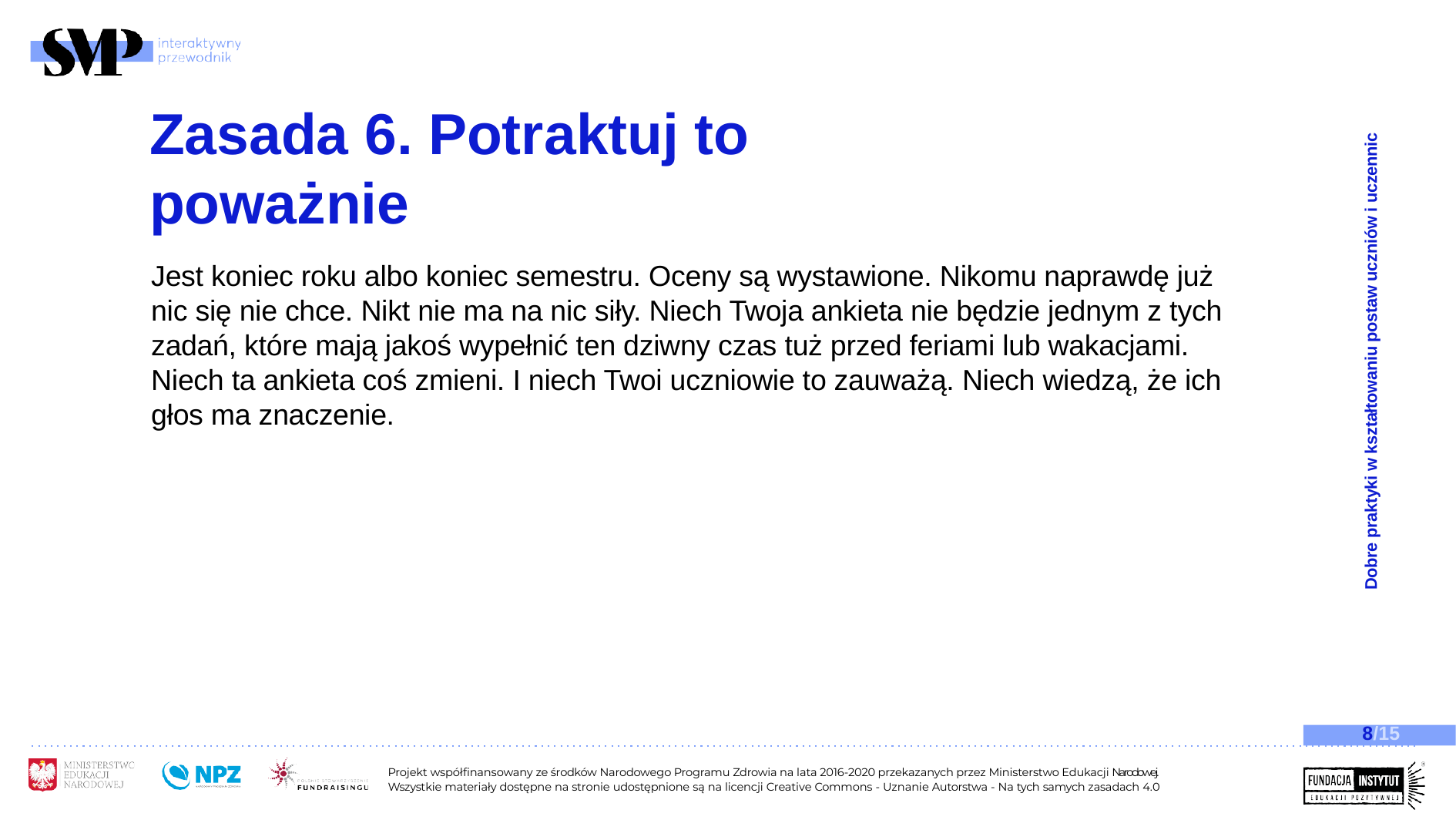

Dobre praktyki w kształtowaniu postaw uczniów i uczennic
# Zasada 6. Potraktuj to poważnie
Jest koniec roku albo koniec semestru. Oceny są wystawione. Nikomu naprawdę już nic się nie chce. Nikt nie ma na nic siły. Niech Twoja ankieta nie będzie jednym z tych zadań, które mają jakoś wypełnić ten dziwny czas tuż przed feriami lub wakacjami. Niech ta ankieta coś zmieni. I niech Twoi uczniowie to zauważą. Niech wiedzą, że ich głos ma znaczenie.
8/15

Projekt współfinansowany ze środków Narodowego Programu Zdrowia na lata 2016-2020 przekazanych przez Ministerstwo Edukacji Narodowej.  Wszystkie materiały dostępne na stronie udostępnione są na licencji Creative Commons - Uznanie Autorstwa - Na tych samych zasadach 4.0